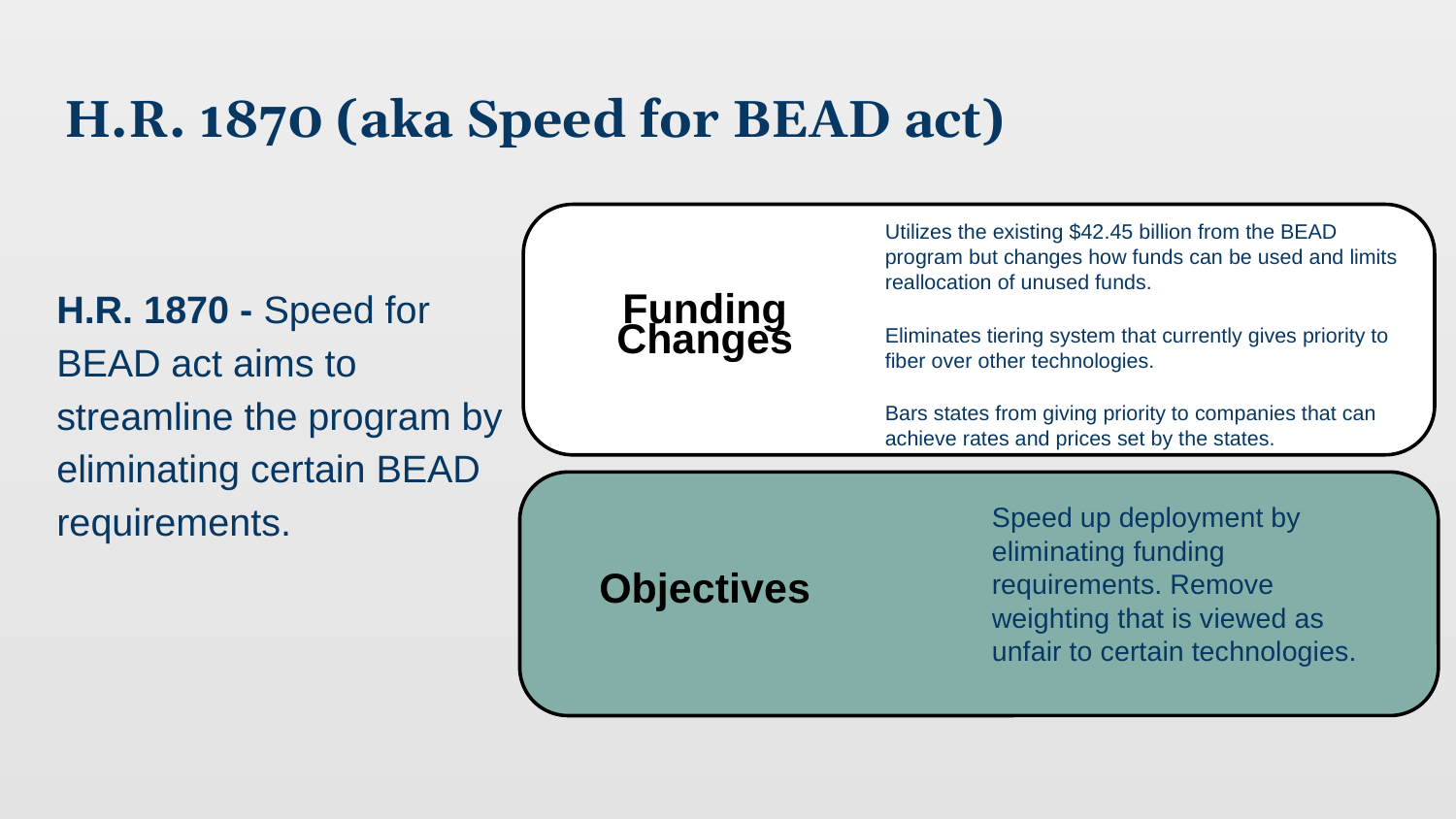

# H.R. 1870 (aka Speed for BEAD act)

Funding Changes

H.R. 1870 - Speed for BEAD act aims to streamline the program by eliminating certain BEAD requirements.
Utilizes the existing $42.45 billion from the BEAD program but changes how funds can be used and limits reallocation of unused funds.
Eliminates tiering system that currently gives priority to fiber over other technologies.
Bars states from giving priority to companies that can achieve rates and prices set by the states.

Speed up deployment by eliminating funding requirements. Remove weighting that is viewed as unfair to certain technologies.

Objectives